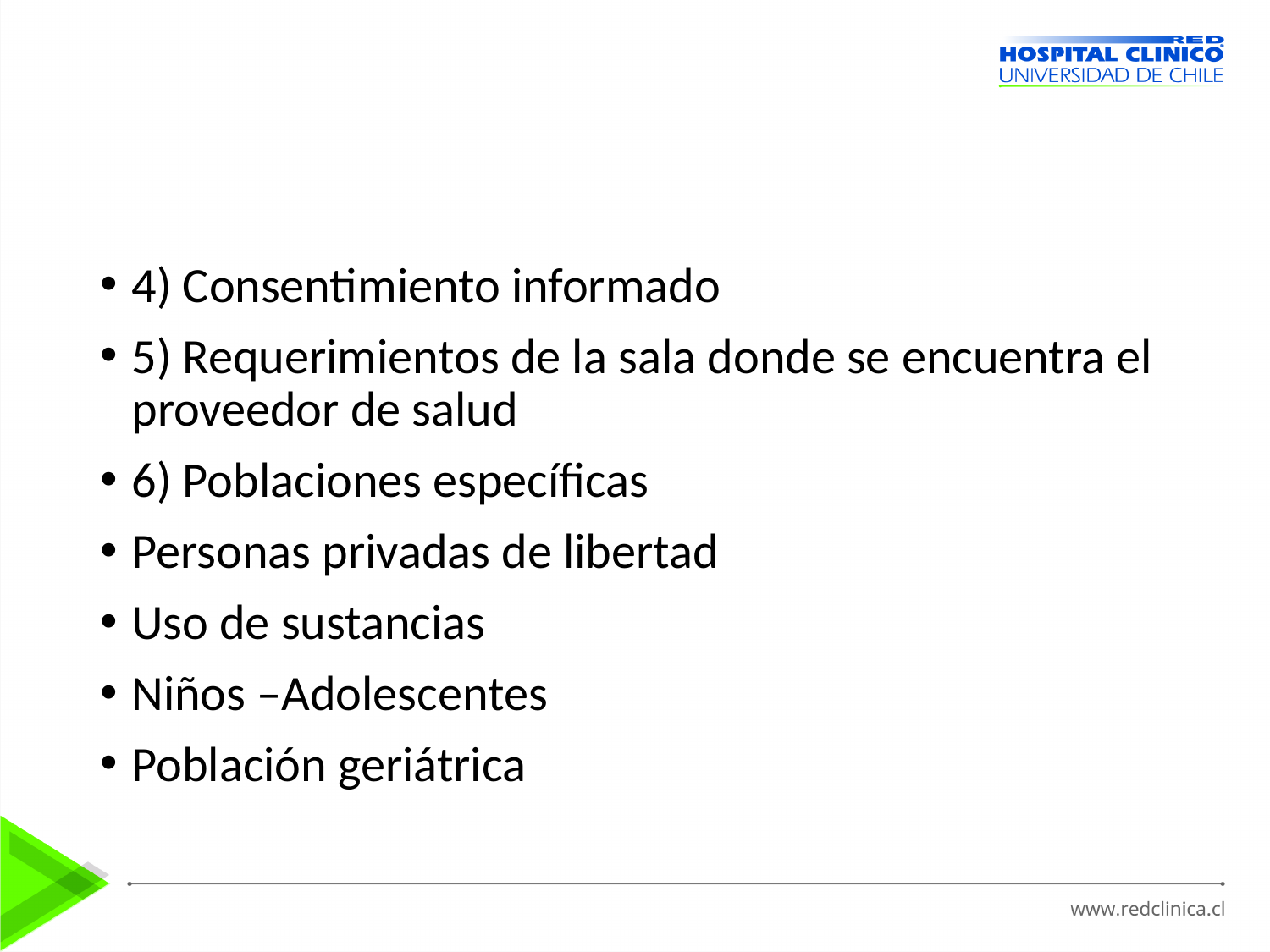

#
4) Consentimiento informado
5) Requerimientos de la sala donde se encuentra el proveedor de salud
6) Poblaciones específicas
Personas privadas de libertad
Uso de sustancias
Niños –Adolescentes
Población geriátrica